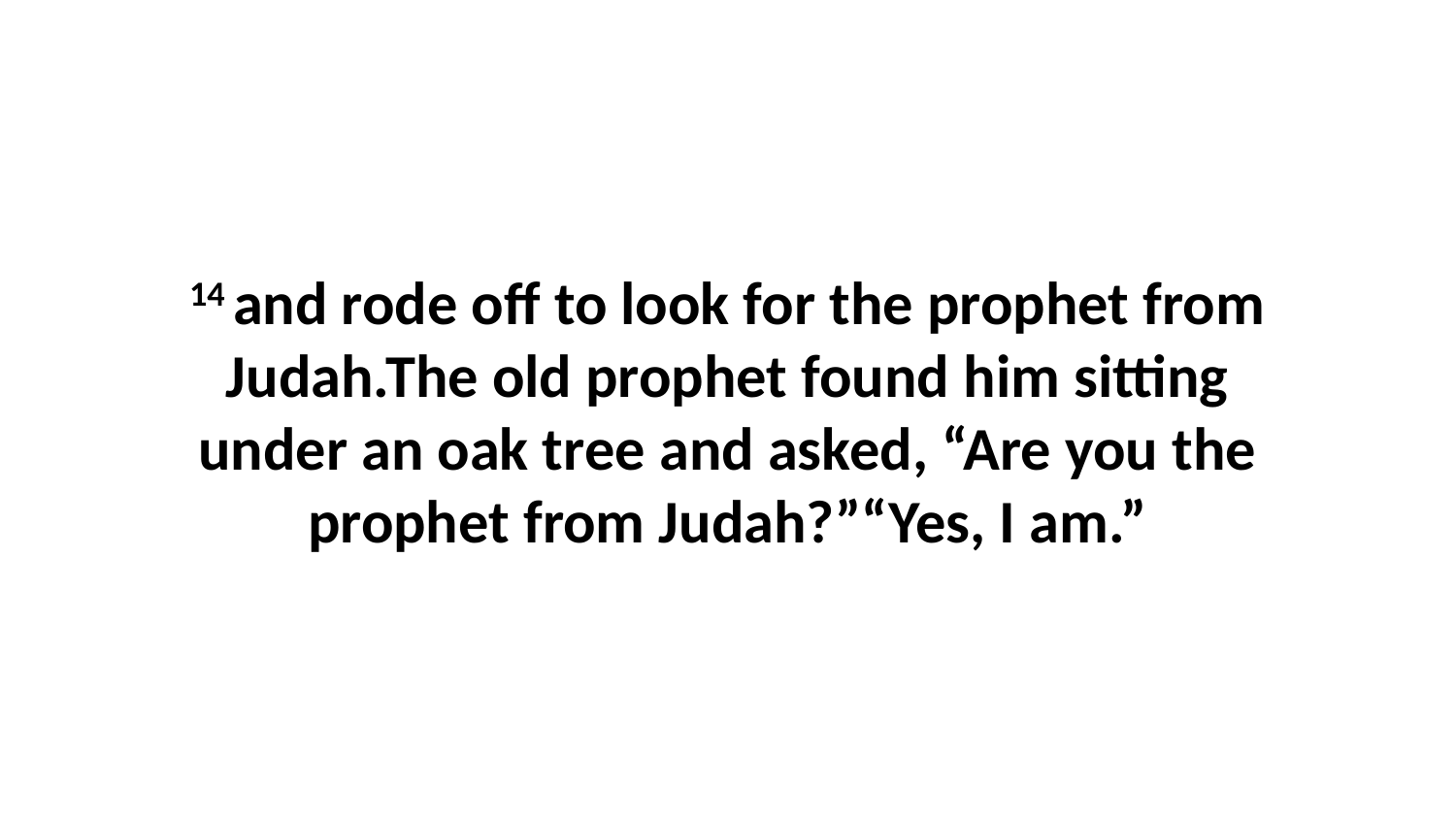

14 and rode off to look for the prophet from Judah.The old prophet found him sitting under an oak tree and asked, “Are you the prophet from Judah?”“Yes, I am.”